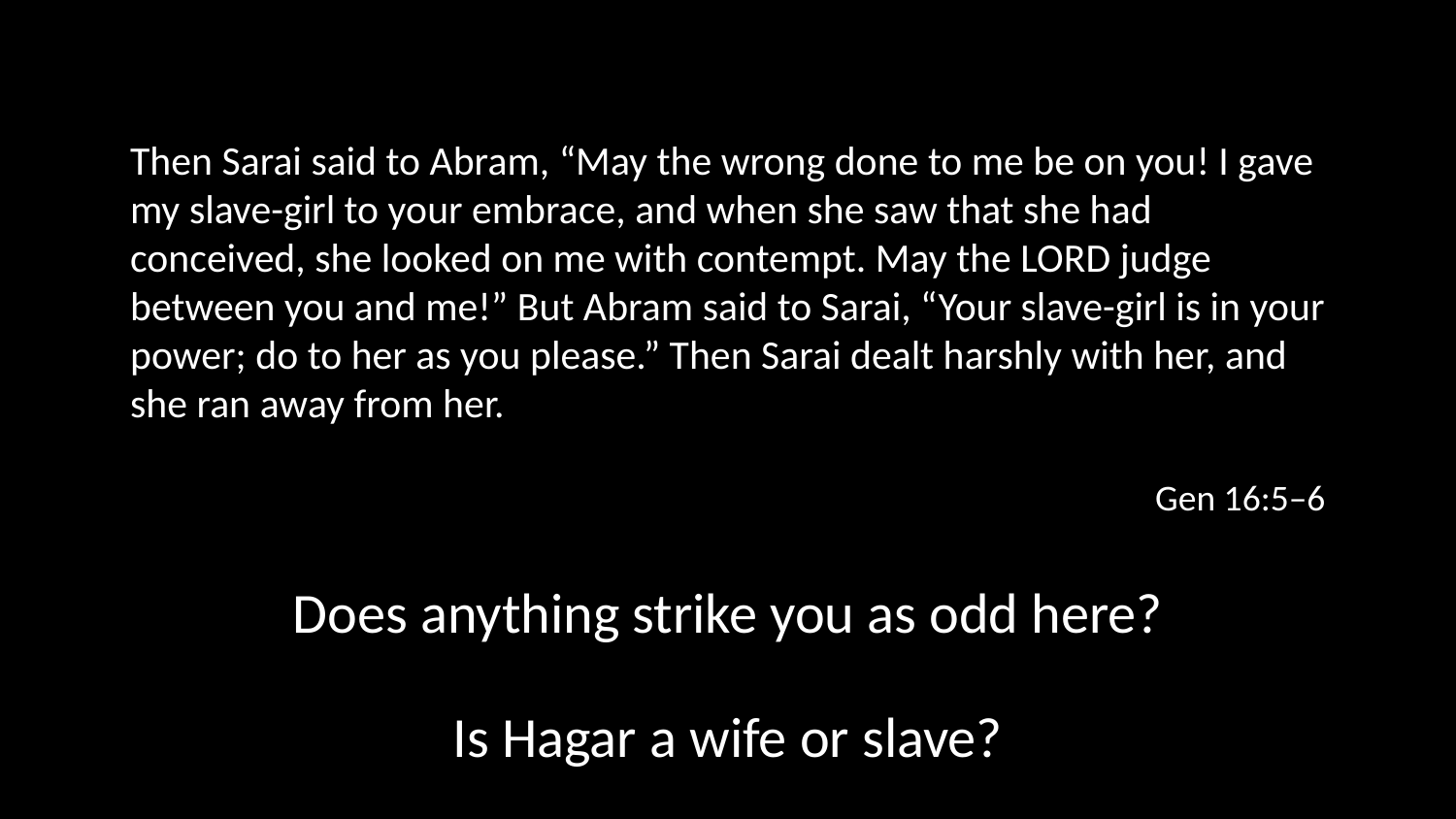

Then Sarai said to Abram, “May the wrong done to me be on you! I gave my slave-girl to your embrace, and when she saw that she had conceived, she looked on me with contempt. May the LORD judge between you and me!” But Abram said to Sarai, “Your slave-girl is in your power; do to her as you please.” Then Sarai dealt harshly with her, and she ran away from her.

Gen 16:5–6
Does anything strike you as odd here?
Is Hagar a wife or slave?